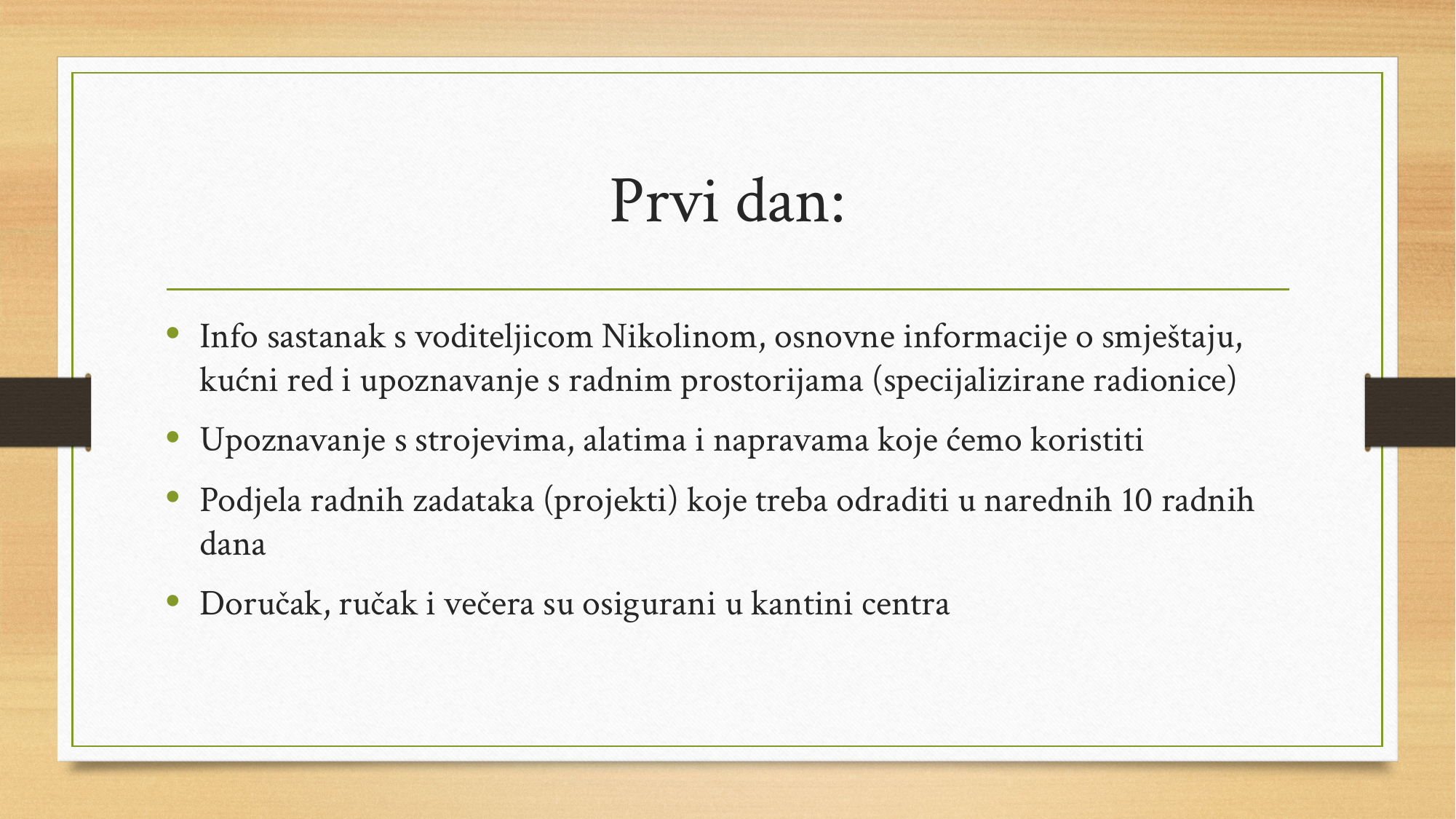

# Prvi dan:
Info sastanak s voditeljicom Nikolinom, osnovne informacije o smještaju, kućni red i upoznavanje s radnim prostorijama (specijalizirane radionice)
Upoznavanje s strojevima, alatima i napravama koje ćemo koristiti
Podjela radnih zadataka (projekti) koje treba odraditi u narednih 10 radnih dana
Doručak, ručak i večera su osigurani u kantini centra